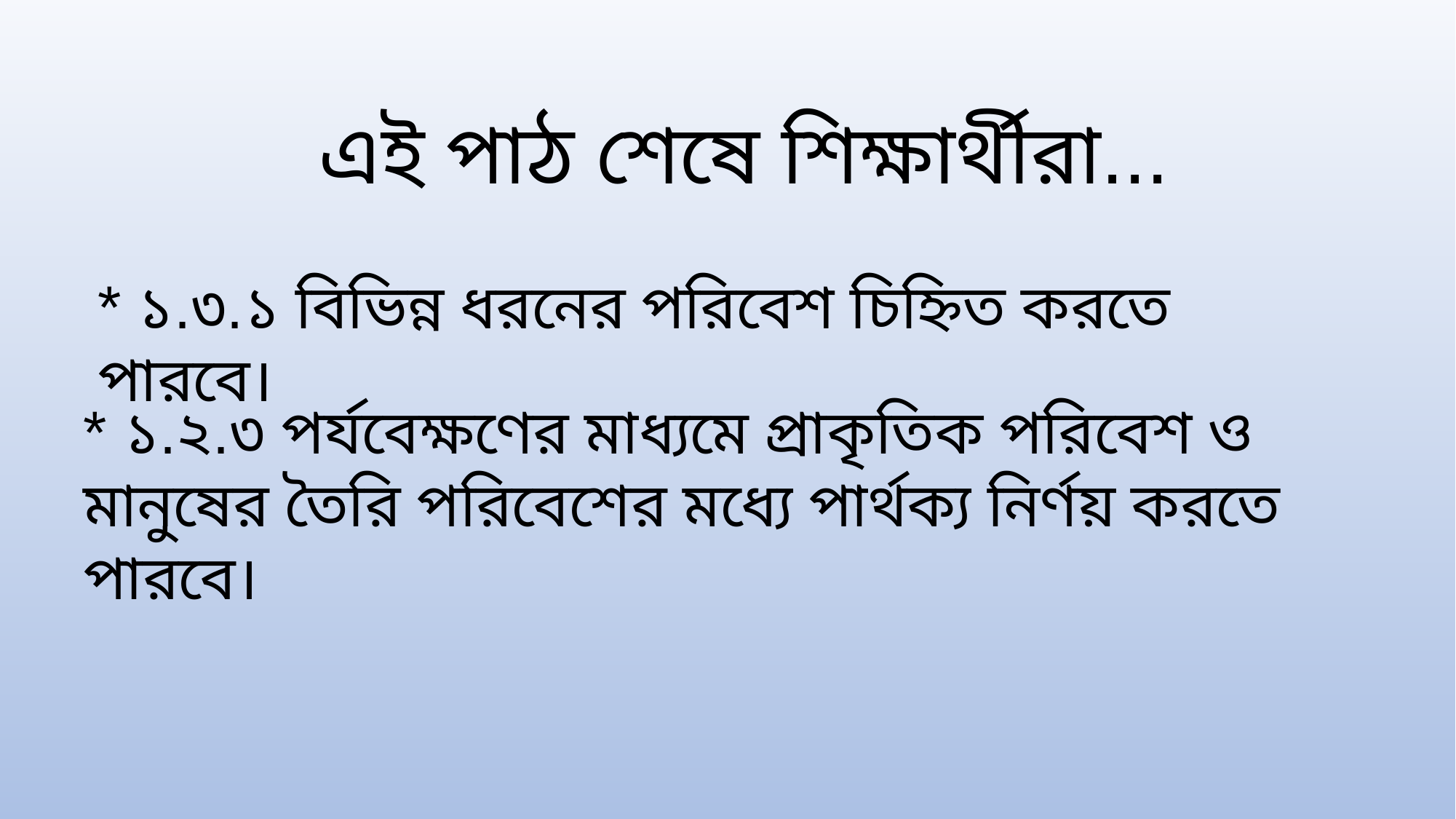

এই পাঠ শেষে শিক্ষার্থীরা...
* ১.৩.১ বিভিন্ন ধরনের পরিবেশ চিহ্নিত করতে পারবে।
* ১.২.৩ পর্যবেক্ষণের মাধ্যমে প্রাকৃতিক পরিবেশ ও মানুষের তৈরি পরিবেশের মধ্যে পার্থক্য নির্ণয় করতে পারবে।